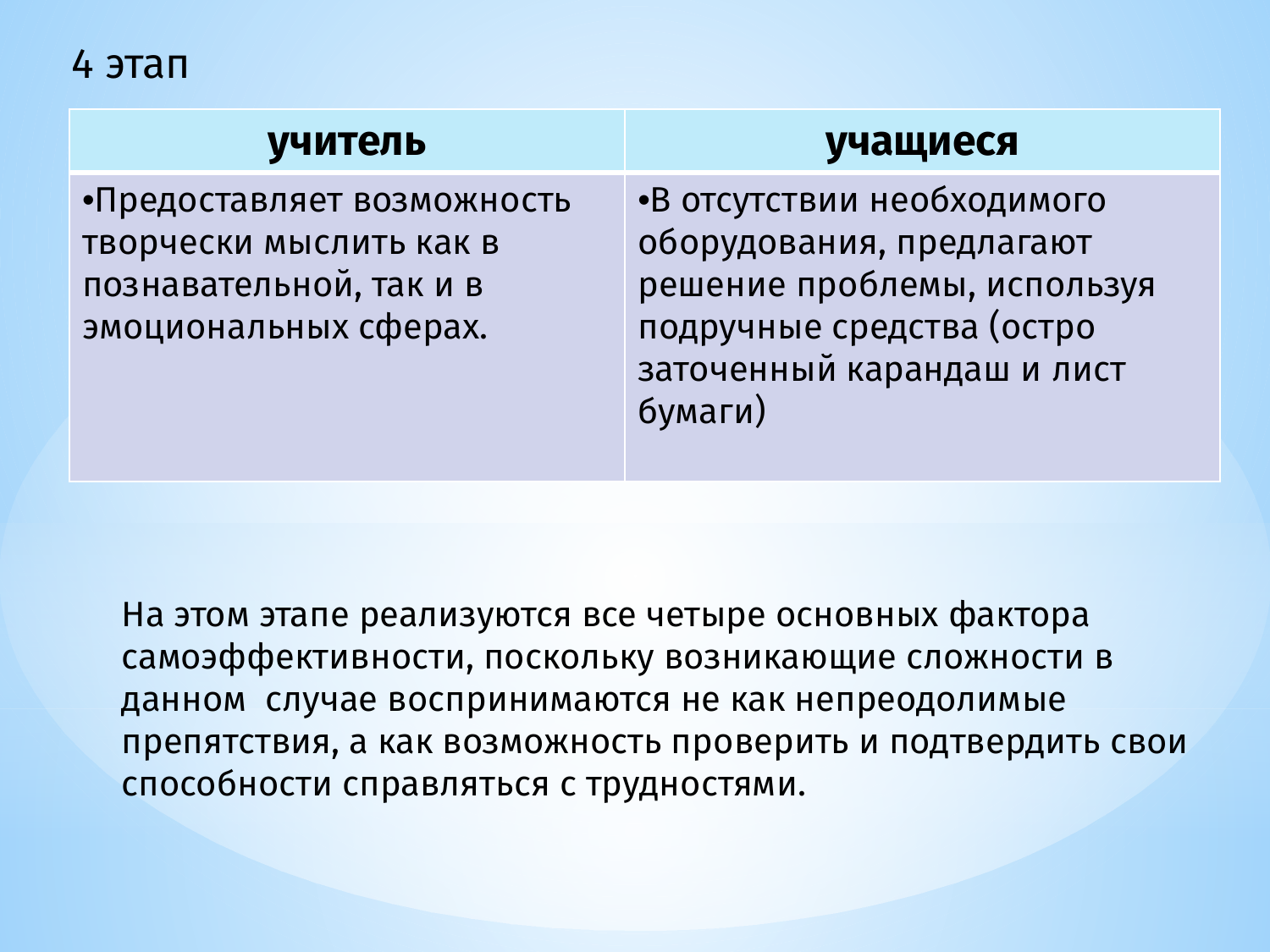

4 этап
| учитель | учащиеся |
| --- | --- |
| Предоставляет возможность творчески мыслить как в познавательной, так и в эмоциональных сферах. | В отсутствии необходимого оборудования, предлагают решение проблемы, используя подручные средства (остро заточенный карандаш и лист бумаги) |
На этом этапе реализуются все четыре основных фактора самоэффективности, поскольку возникающие сложности в данном  случае воспринимаются не как непреодолимые препятствия, а как возможность проверить и подтвердить свои способности справляться с трудностями.